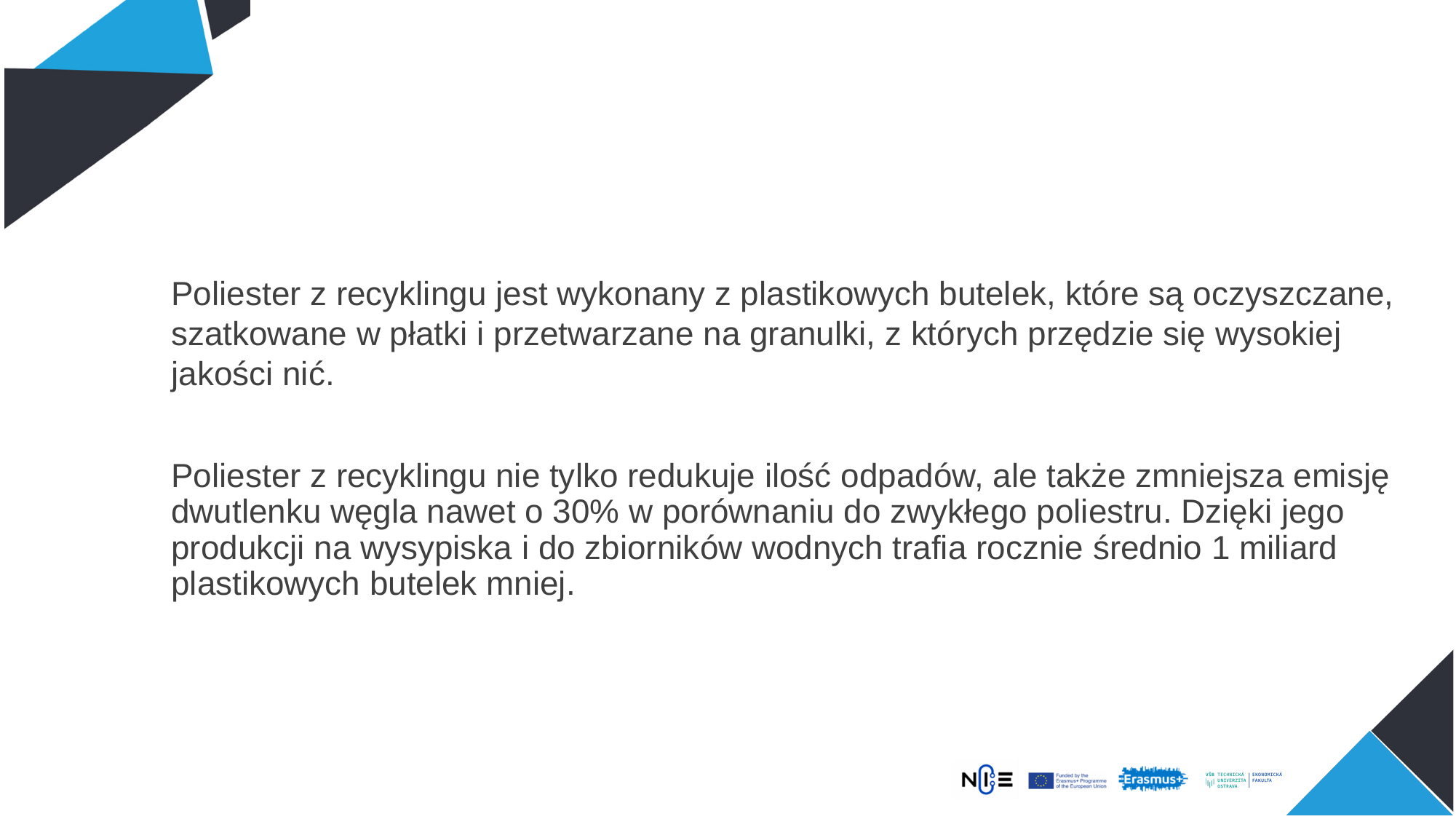

Poliester z recyklingu jest wykonany z plastikowych butelek, które są oczyszczane, szatkowane w płatki i przetwarzane na granulki, z których przędzie się wysokiej jakości nić.

Poliester z recyklingu nie tylko redukuje ilość odpadów, ale także zmniejsza emisję dwutlenku węgla nawet o 30% w porównaniu do zwykłego poliestru. Dzięki jego produkcji na wysypiska i do zbiorników wodnych trafia rocznie średnio 1 miliard plastikowych butelek mniej.